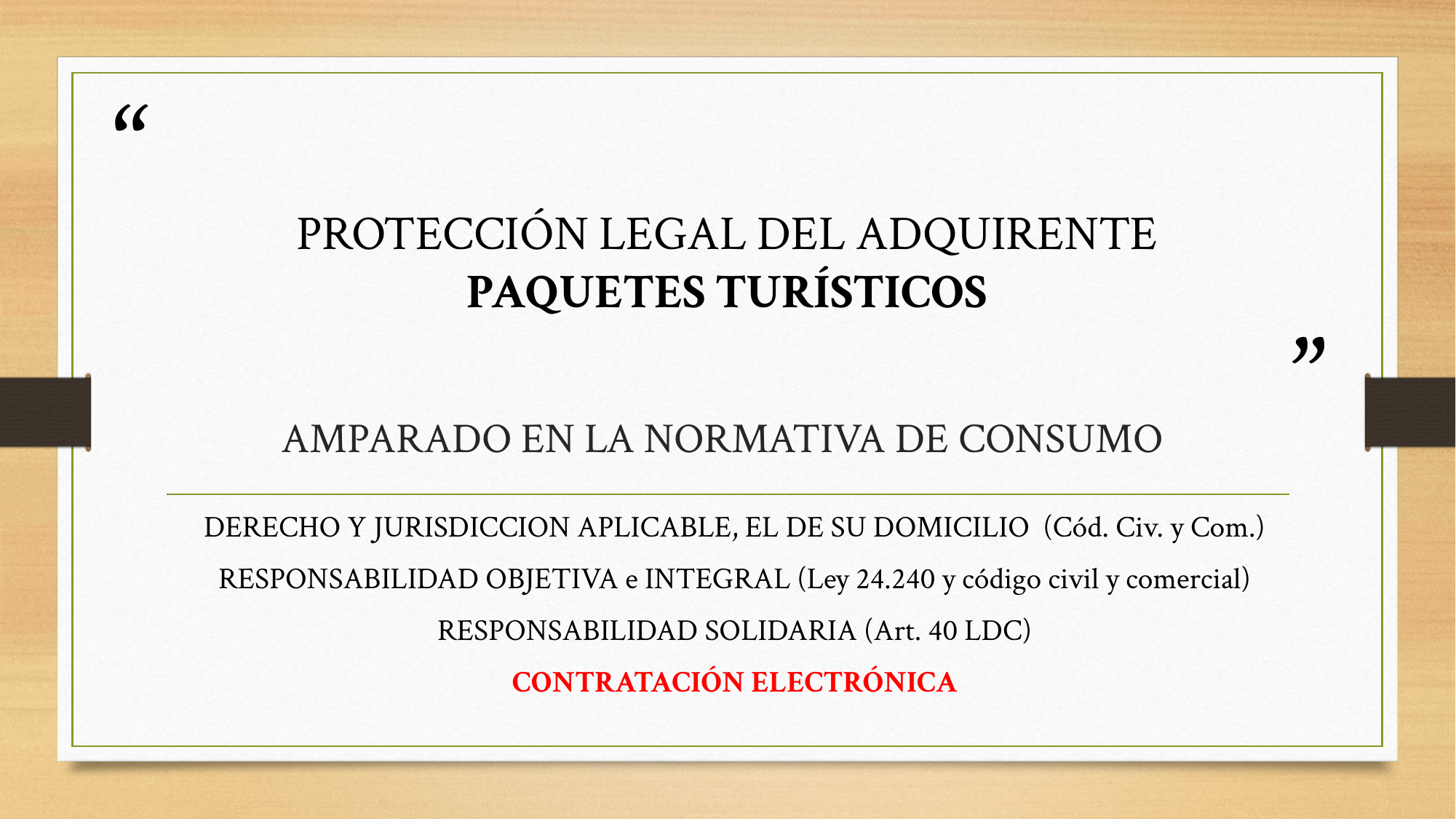

# PROTECCIÓN LEGAL DEL ADQUIRENTE PAQUETES TURÍSTICOS
AMPARADO EN LA NORMATIVA DE CONSUMO
DERECHO Y JURISDICCION APLICABLE, EL DE SU DOMICILIO  (Cód. Civ. y Com.)
RESPONSABILIDAD OBJETIVA e INTEGRAL (Ley 24.240 y código civil y comercial)
RESPONSABILIDAD SOLIDARIA (Art. 40 LDC)
CONTRATACIÓN ELECTRÓNICA